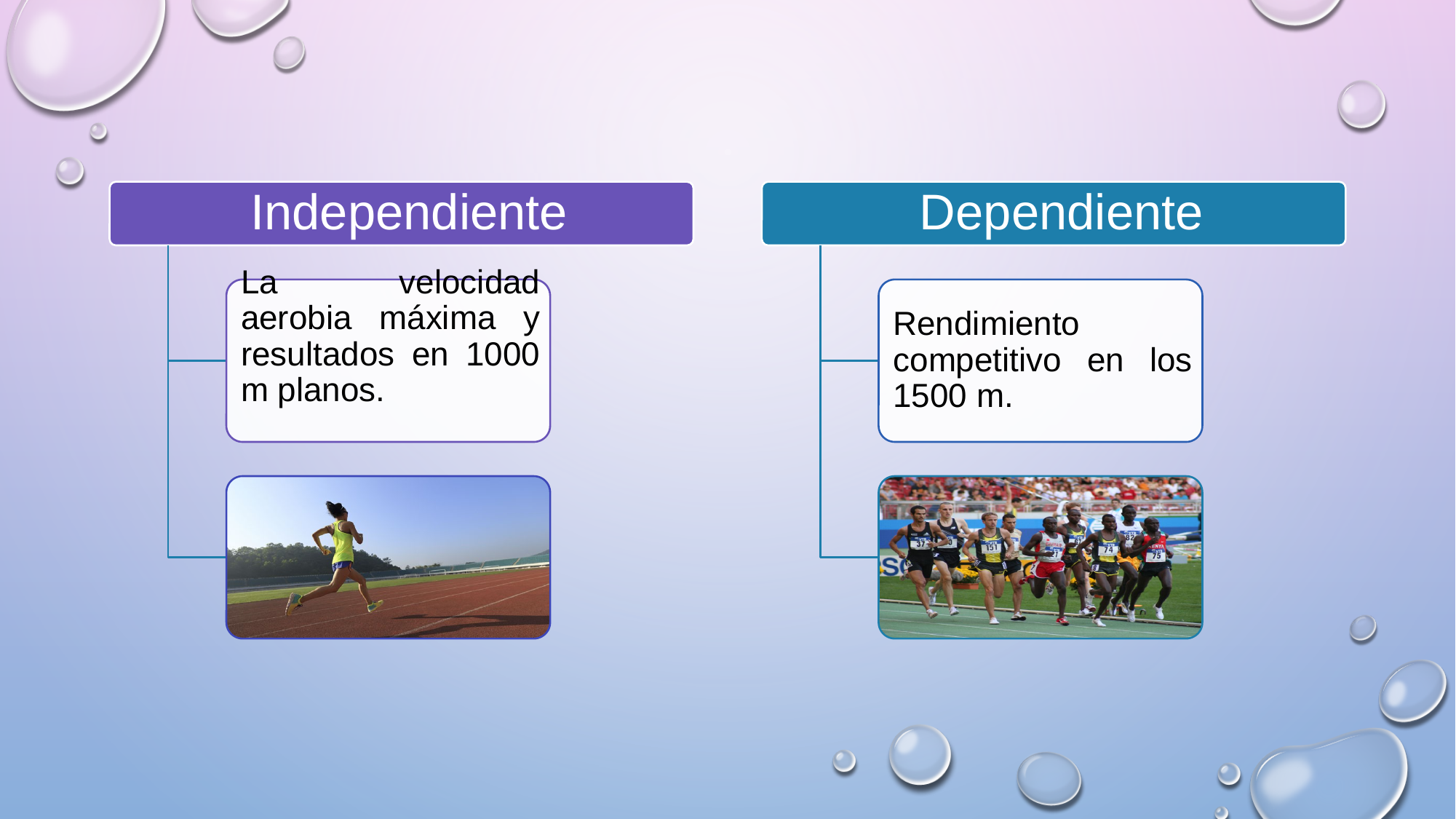

Independiente
La velocidad aerobia máxima y resultados en 1000 m planos.

 Dependiente
Rendimiento competitivo en los 1500 m.